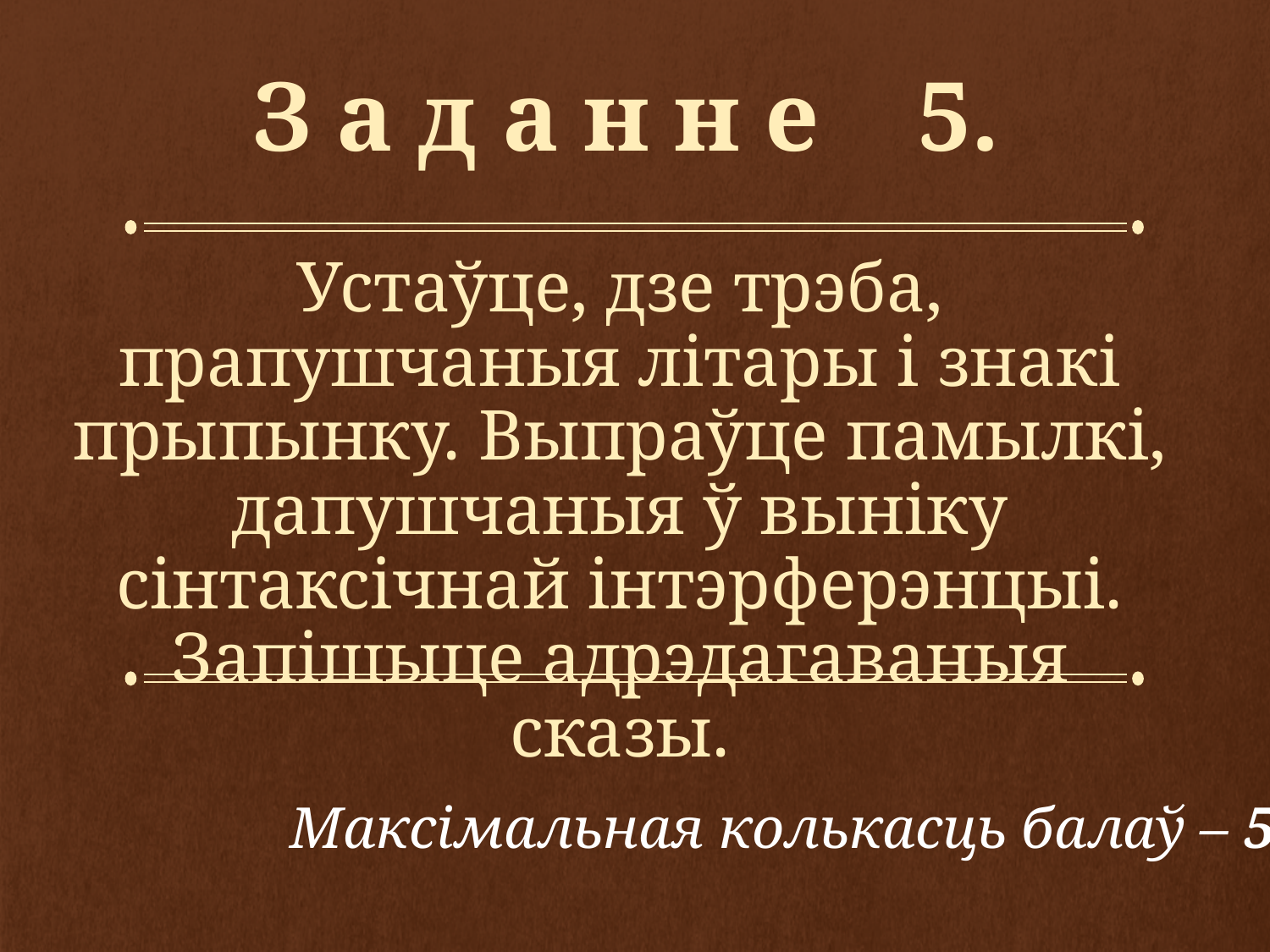

# З а д а н н е    5.
Устаўце, дзе трэба, прапушчаныя літары і знакі прыпынку. Выпраўце памылкі, дапушчаныя ў выніку сінтаксічнай інтэрферэнцыі. Запішыце адрэдагаваныя сказы.
Максімальная колькасць балаў – 5.